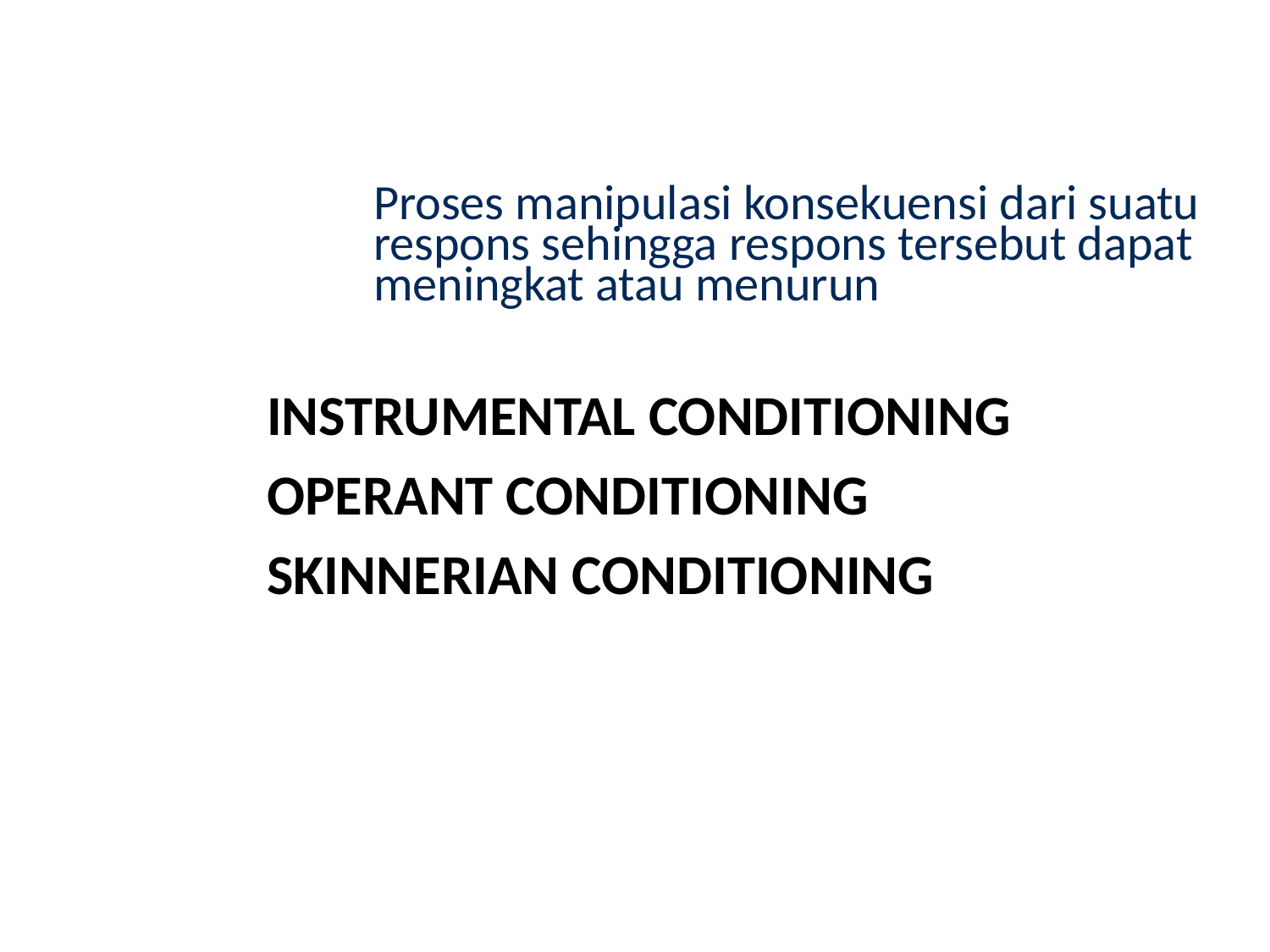

Proses manipulasi konsekuensi dari suatu respons sehingga respons tersebut dapat meningkat atau menurun

# Instrumental conditioning Operant conditioning skinnerian conditioning